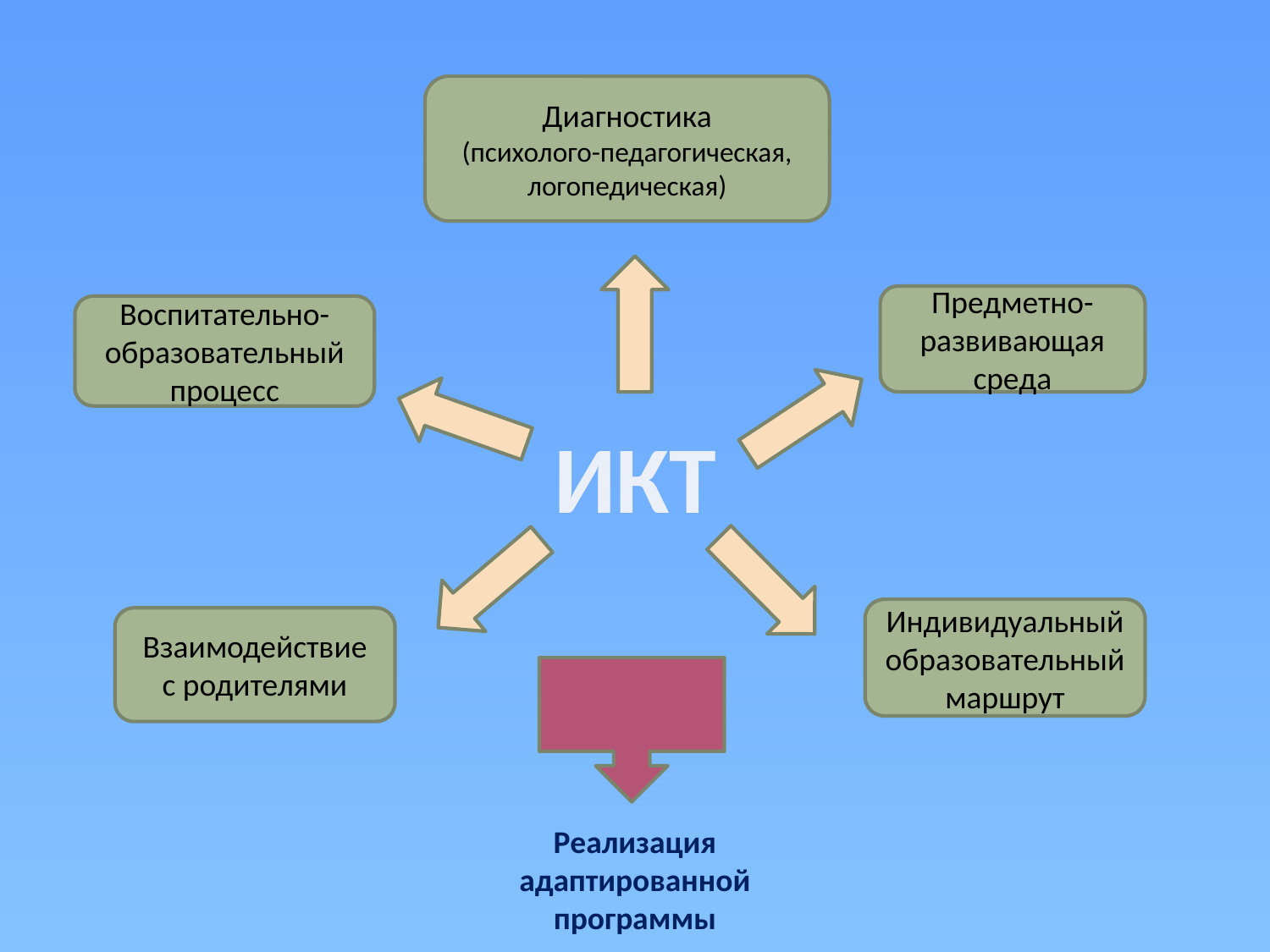

Диагностика
(психолого-педагогическая, логопедическая)
Предметно-развивающая среда

Воспитательно-образовательный процесс

ИКТ

Индивидуальный образовательный маршрут
Взаимодействие с родителями

Реализация адаптированной программы